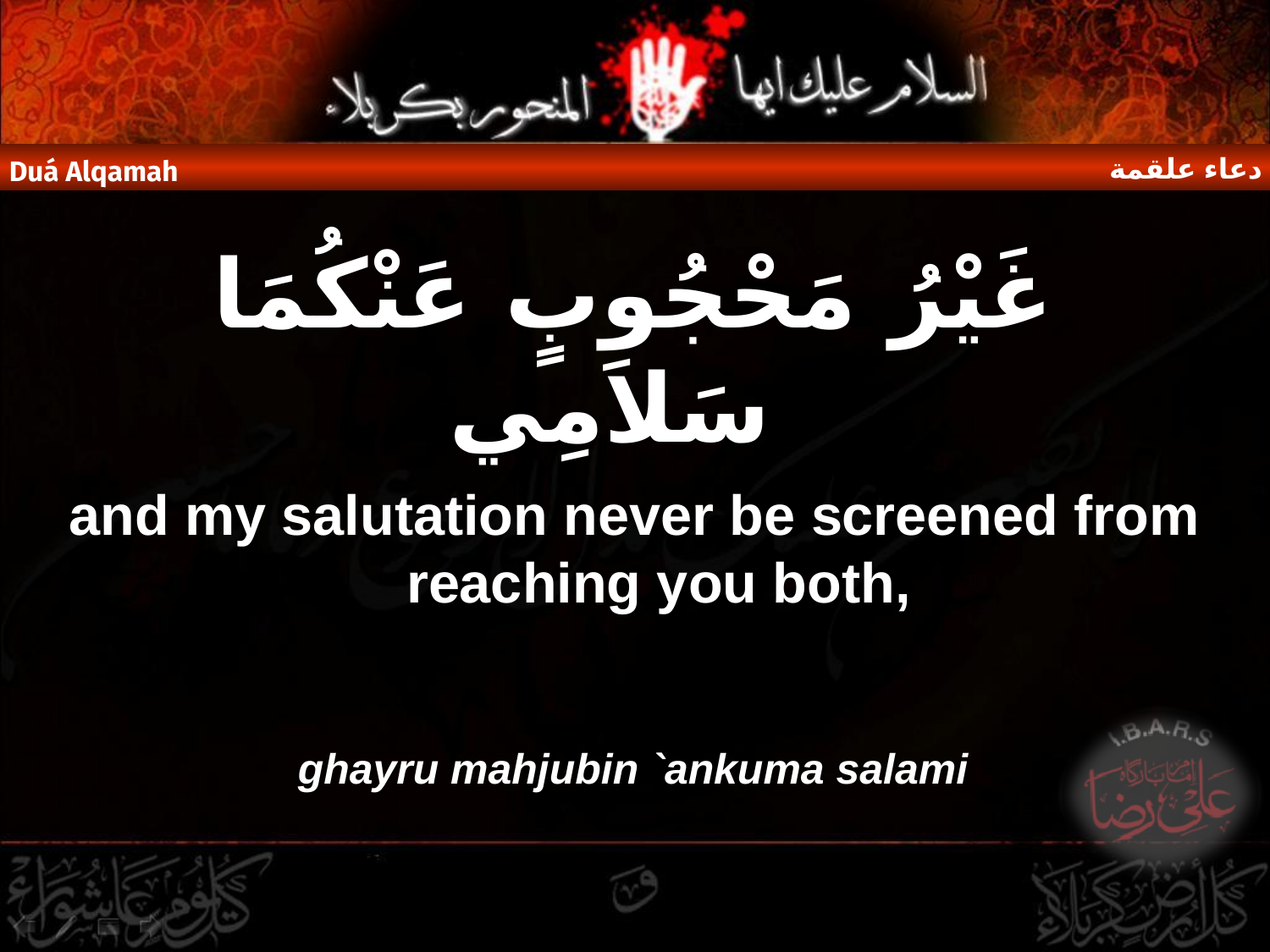

دعاء علقمة
Duá Alqamah
غَيْرُ مَحْجُوبٍ عَنْكُمَا سَلاَمِي
and my salutation never be screened from reaching you both,
ghayru mahjubin `ankuma salami